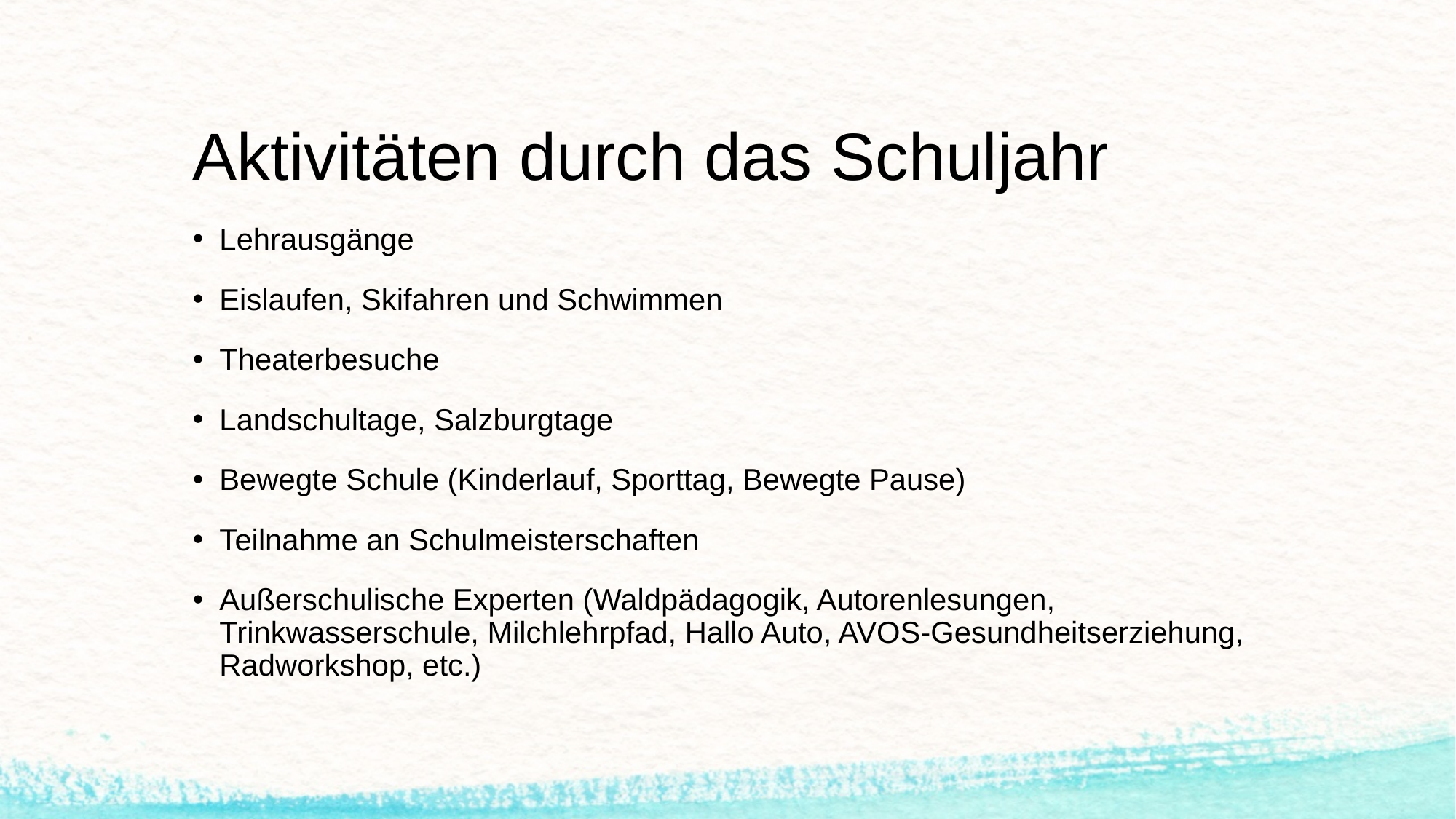

# Aktivitäten durch das Schuljahr
Lehrausgänge
Eislaufen, Skifahren und Schwimmen
Theaterbesuche
Landschultage, Salzburgtage
Bewegte Schule (Kinderlauf, Sporttag, Bewegte Pause)
Teilnahme an Schulmeisterschaften
Außerschulische Experten (Waldpädagogik, Autorenlesungen, Trinkwasserschule, Milchlehrpfad, Hallo Auto, AVOS-Gesundheitserziehung, Radworkshop, etc.)